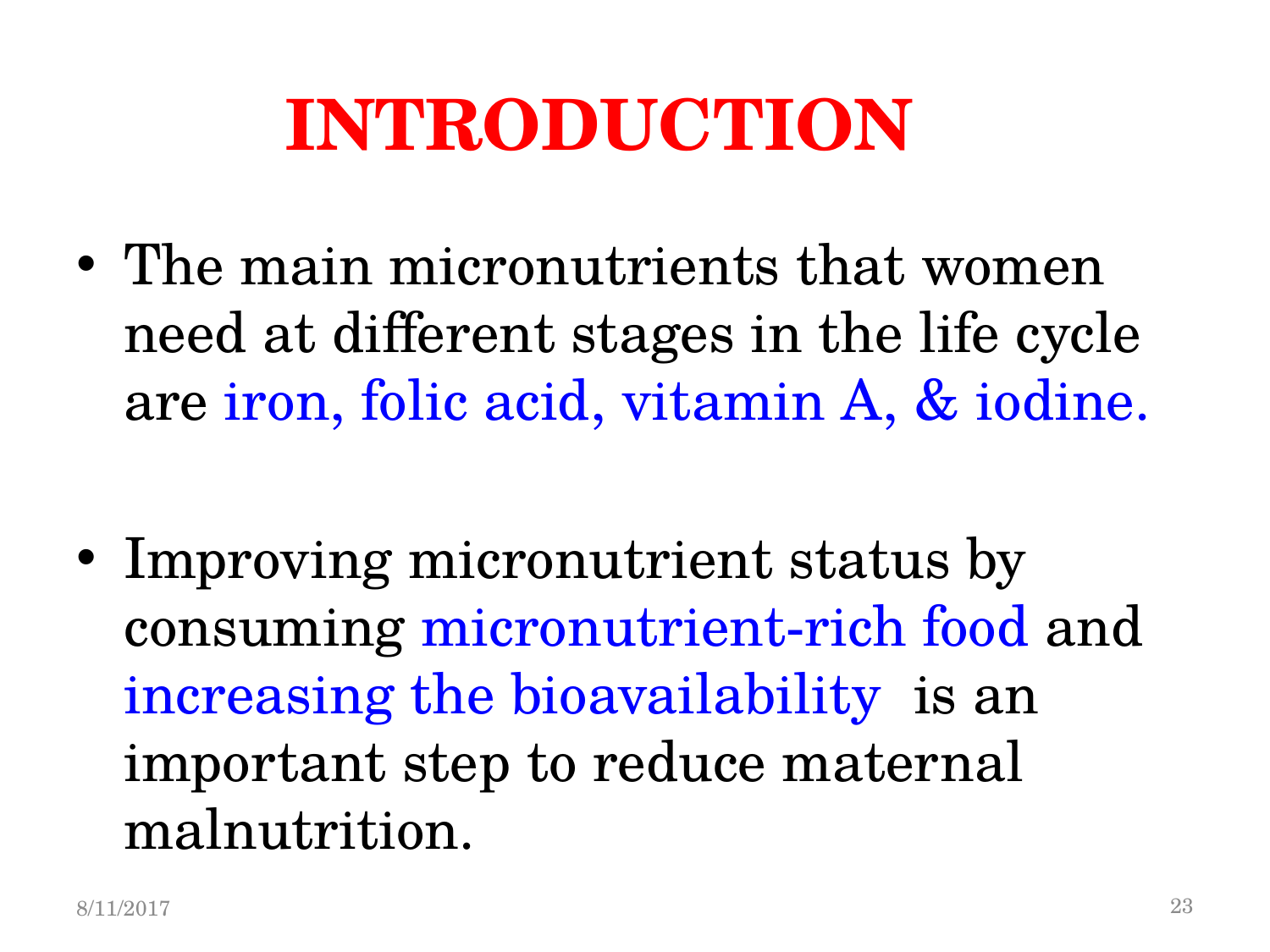

# INTRODUCTION
The main micronutrients that women need at different stages in the life cycle are iron, folic acid, vitamin A, & iodine.

Improving micronutrient status by consuming micronutrient-rich food and increasing the bioavailability  is an important step to reduce maternal malnutrition.

8/11/2017
23